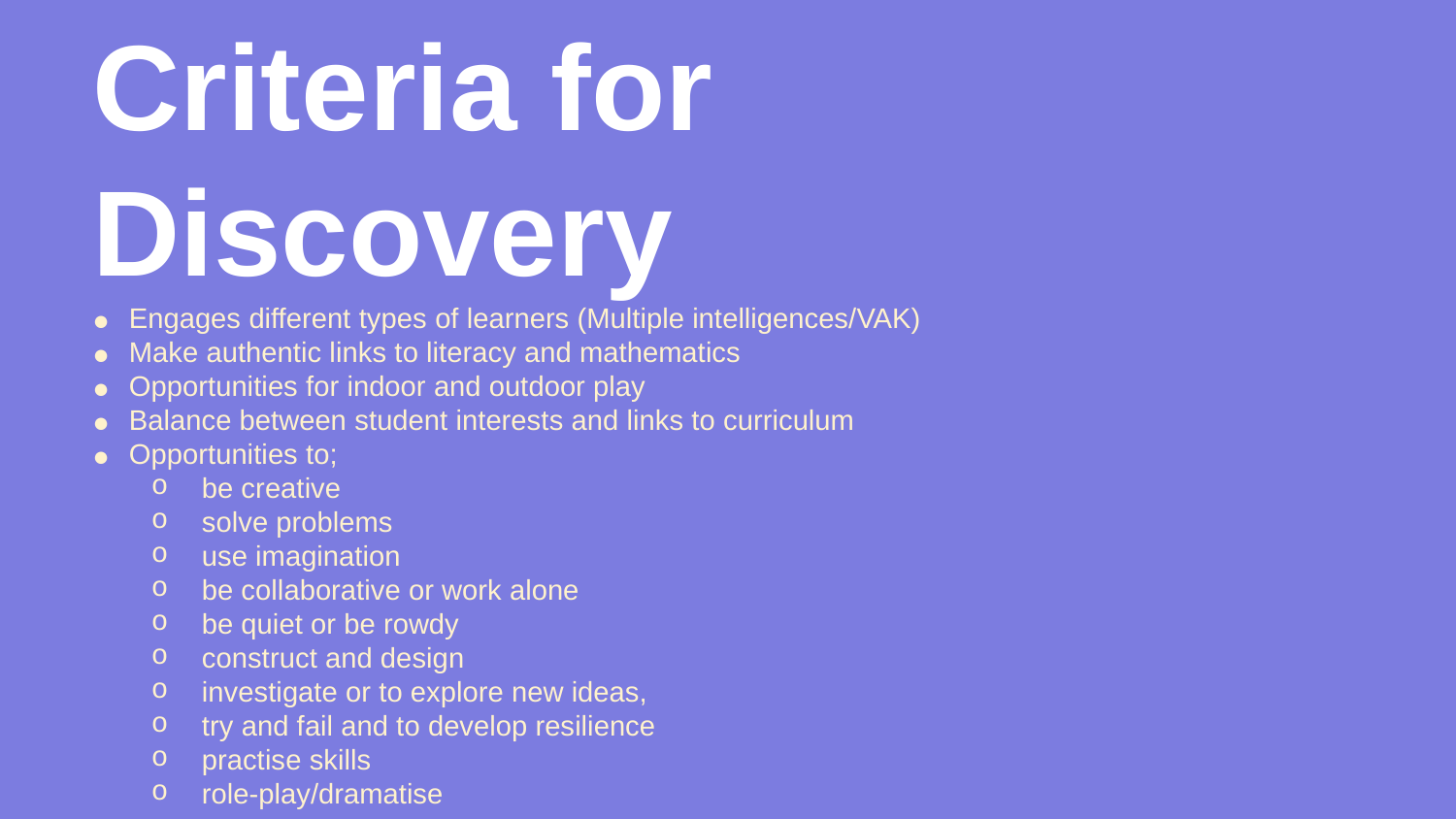

# Criteria for Discovery
Engages different types of learners (Multiple intelligences/VAK)
Make authentic links to literacy and mathematics
Opportunities for indoor and outdoor play
Balance between student interests and links to curriculum
Opportunities to;
be creative
solve problems
use imagination
be collaborative or work alone
be quiet or be rowdy
construct and design
investigate or to explore new ideas,
try and fail and to develop resilience
practise skills
role-play/dramatise